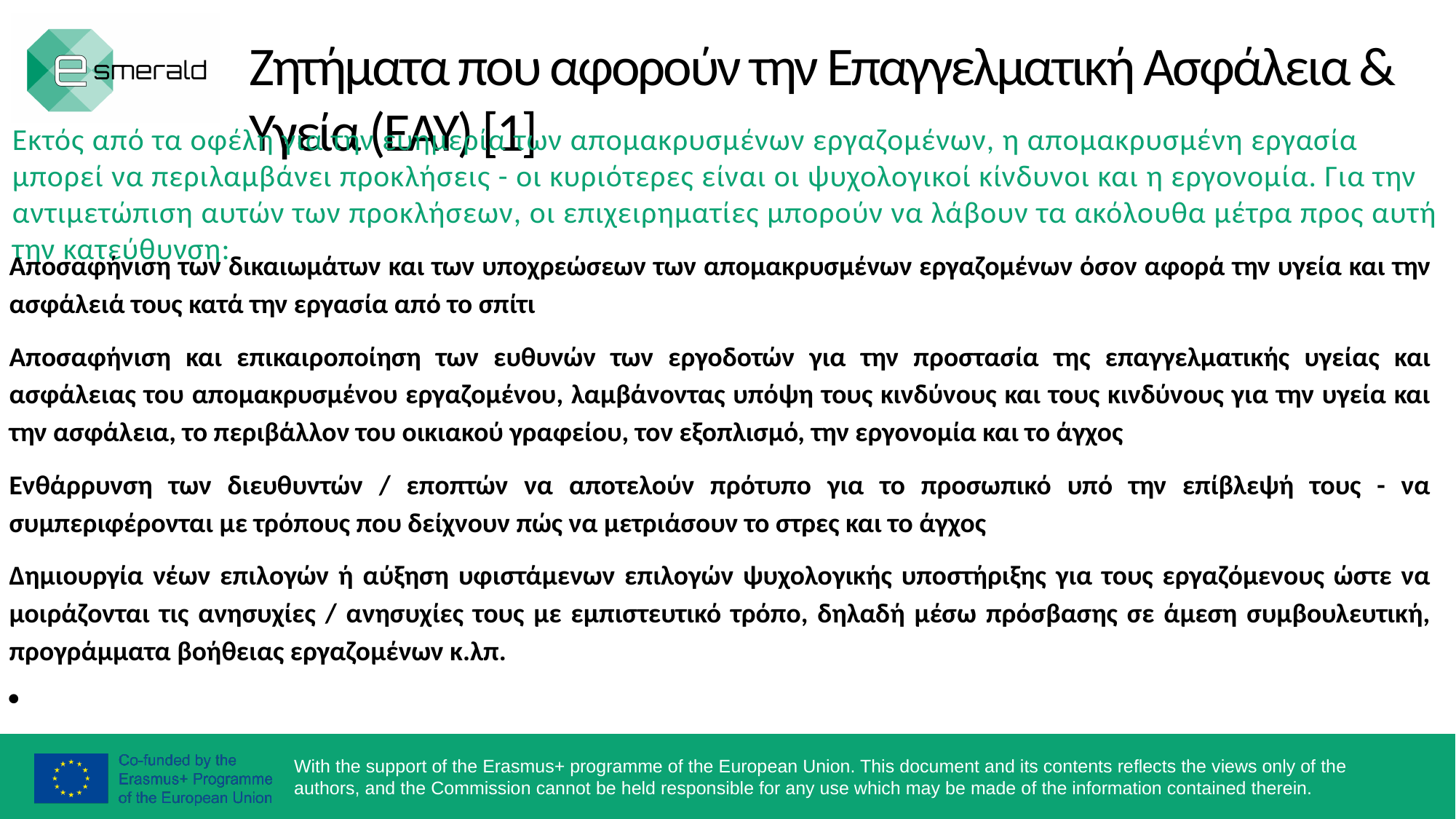

Ζητήματα που αφορούν την Επαγγελματική Ασφάλεια & Υγεία (ΕΑΥ) [1]

Εκτός από τα οφέλη για την ευημερία των απομακρυσμένων εργαζομένων, η απομακρυσμένη εργασία μπορεί να περιλαμβάνει προκλήσεις - οι κυριότερες είναι οι ψυχολογικοί κίνδυνοι και η εργονομία. Για την αντιμετώπιση αυτών των προκλήσεων, οι επιχειρηματίες μπορούν να λάβουν τα ακόλουθα μέτρα προς αυτή την κατεύθυνση:

Αποσαφήνιση των δικαιωμάτων και των υποχρεώσεων των απομακρυσμένων εργαζομένων όσον αφορά την υγεία και την ασφάλειά τους κατά την εργασία από το σπίτι
Αποσαφήνιση και επικαιροποίηση των ευθυνών των εργοδοτών για την προστασία της επαγγελματικής υγείας και ασφάλειας του απομακρυσμένου εργαζομένου, λαμβάνοντας υπόψη τους κινδύνους και τους κινδύνους για την υγεία και την ασφάλεια, το περιβάλλον του οικιακού γραφείου, τον εξοπλισμό, την εργονομία και το άγχος
Ενθάρρυνση των διευθυντών / εποπτών να αποτελούν πρότυπο για το προσωπικό υπό την επίβλεψή τους - να συμπεριφέρονται με τρόπους που δείχνουν πώς να μετριάσουν το στρες και το άγχος
Δημιουργία νέων επιλογών ή αύξηση υφιστάμενων επιλογών ψυχολογικής υποστήριξης για τους εργαζόμενους ώστε να μοιράζονται τις ανησυχίες / ανησυχίες τους με εμπιστευτικό τρόπο, δηλαδή μέσω πρόσβασης σε άμεση συμβουλευτική, προγράμματα βοήθειας εργαζομένων κ.λπ.